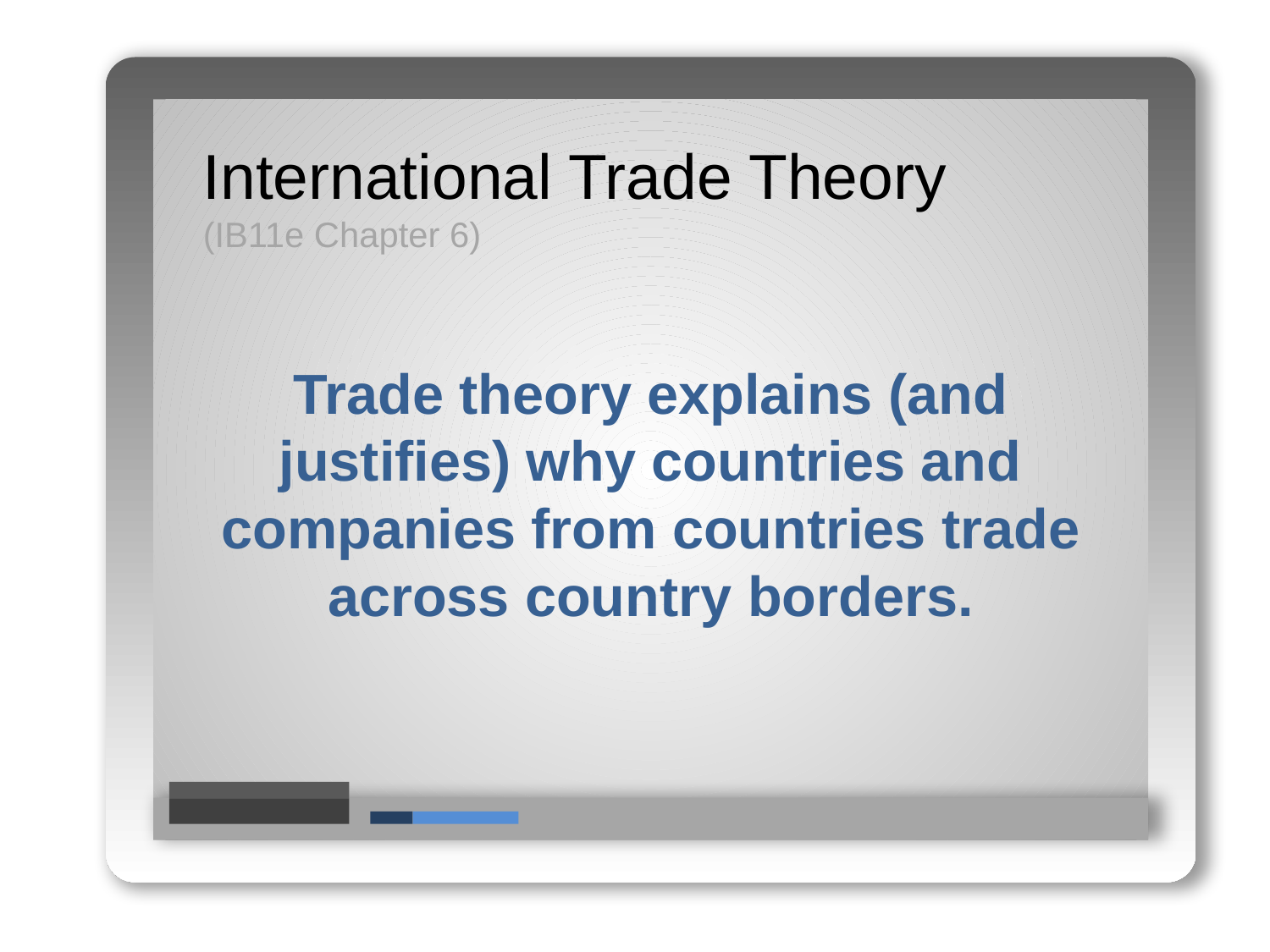

International Trade Theory
(IB11e Chapter 6)
Hello How are you?
Trade theory explains (and justifies) why countries and companies from countries trade across country borders.